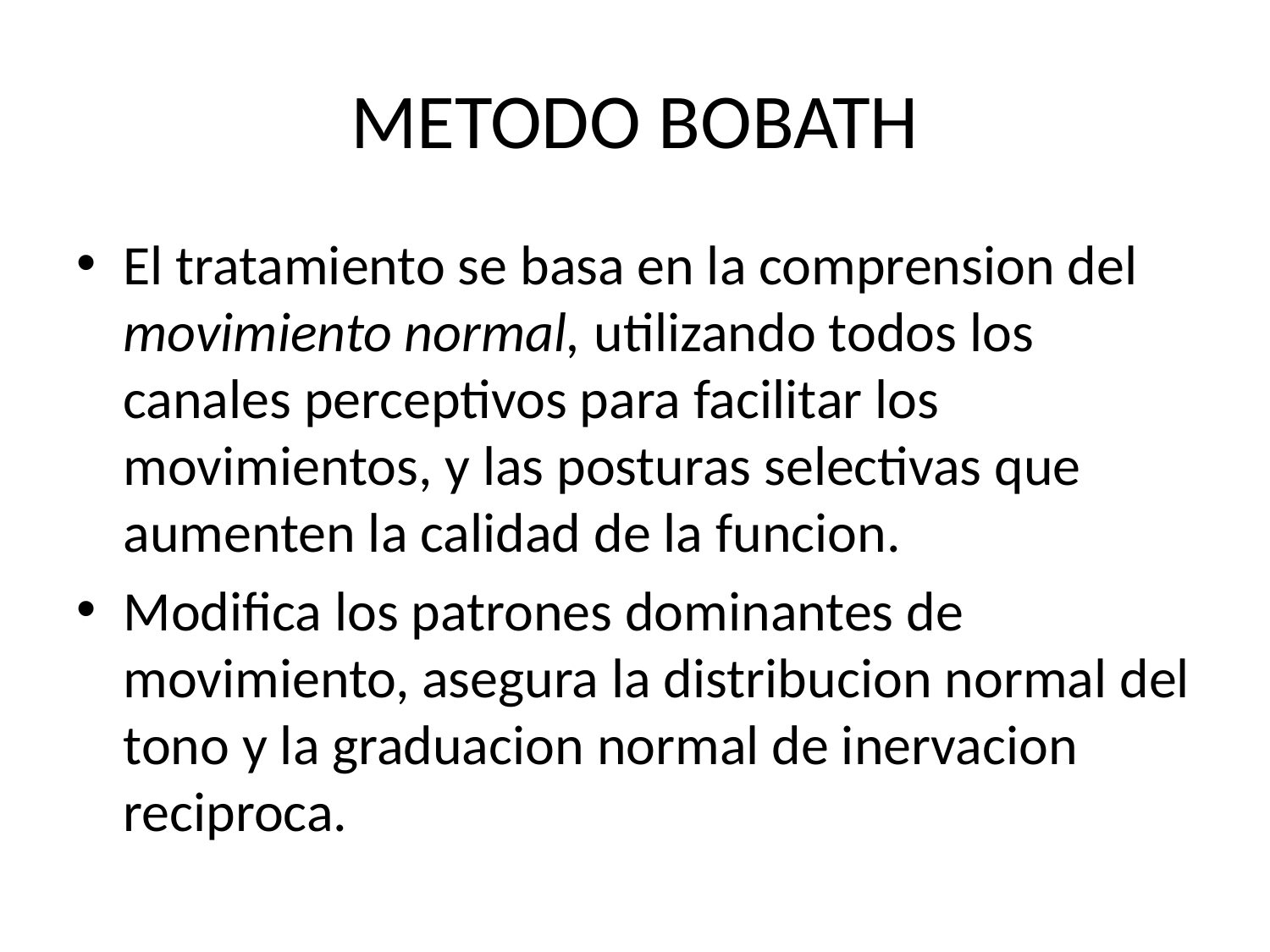

# METODO BOBATH
El tratamiento se basa en la comprension del movimiento normal, utilizando todos los canales perceptivos para facilitar los movimientos, y las posturas selectivas que aumenten la calidad de la funcion.
Modifica los patrones dominantes de movimiento, asegura la distribucion normal del tono y la graduacion normal de inervacion reciproca.